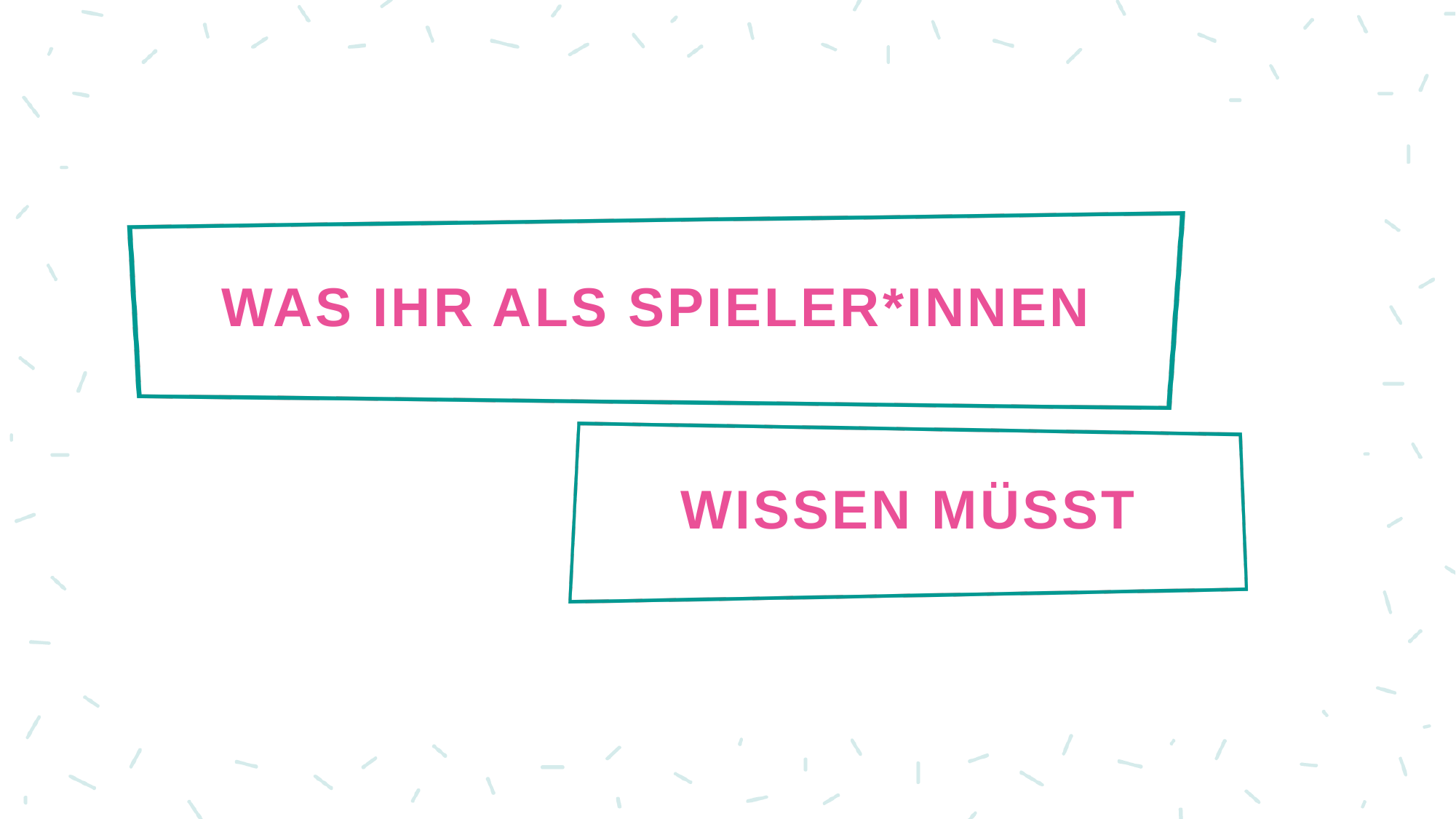

# WAS IHR ALS SPIELER*INNEN
WISSEN MÜSST